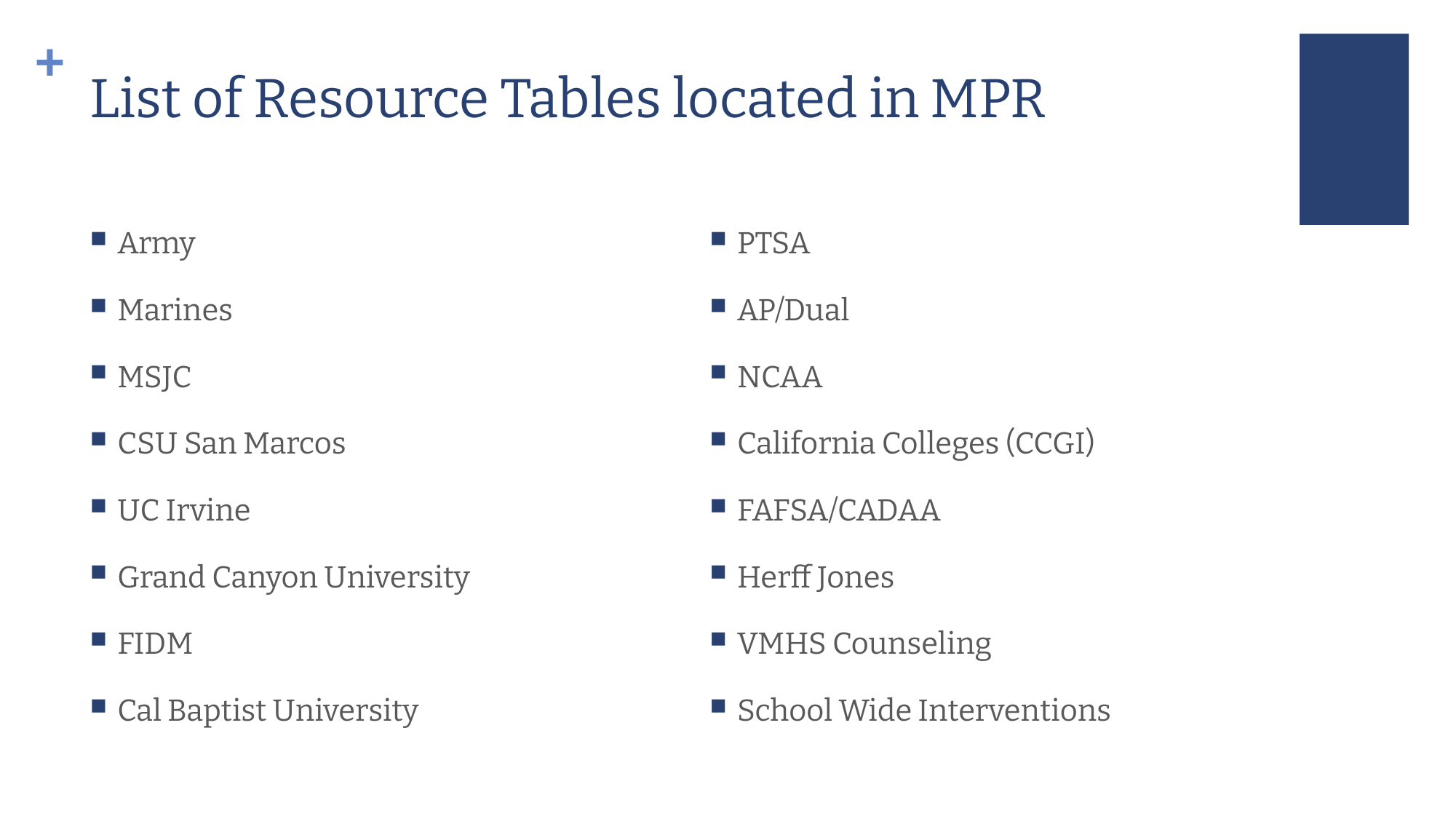

# List of Resource Tables located in MPR

Army
Marines
MSJC
CSU San Marcos
UC Irvine
Grand Canyon University
FIDM
Cal Baptist University

PTSA
AP/Dual
NCAA
California Colleges (CCGI)
FAFSA/CADAA
Herff Jones
VMHS Counseling
School Wide Interventions